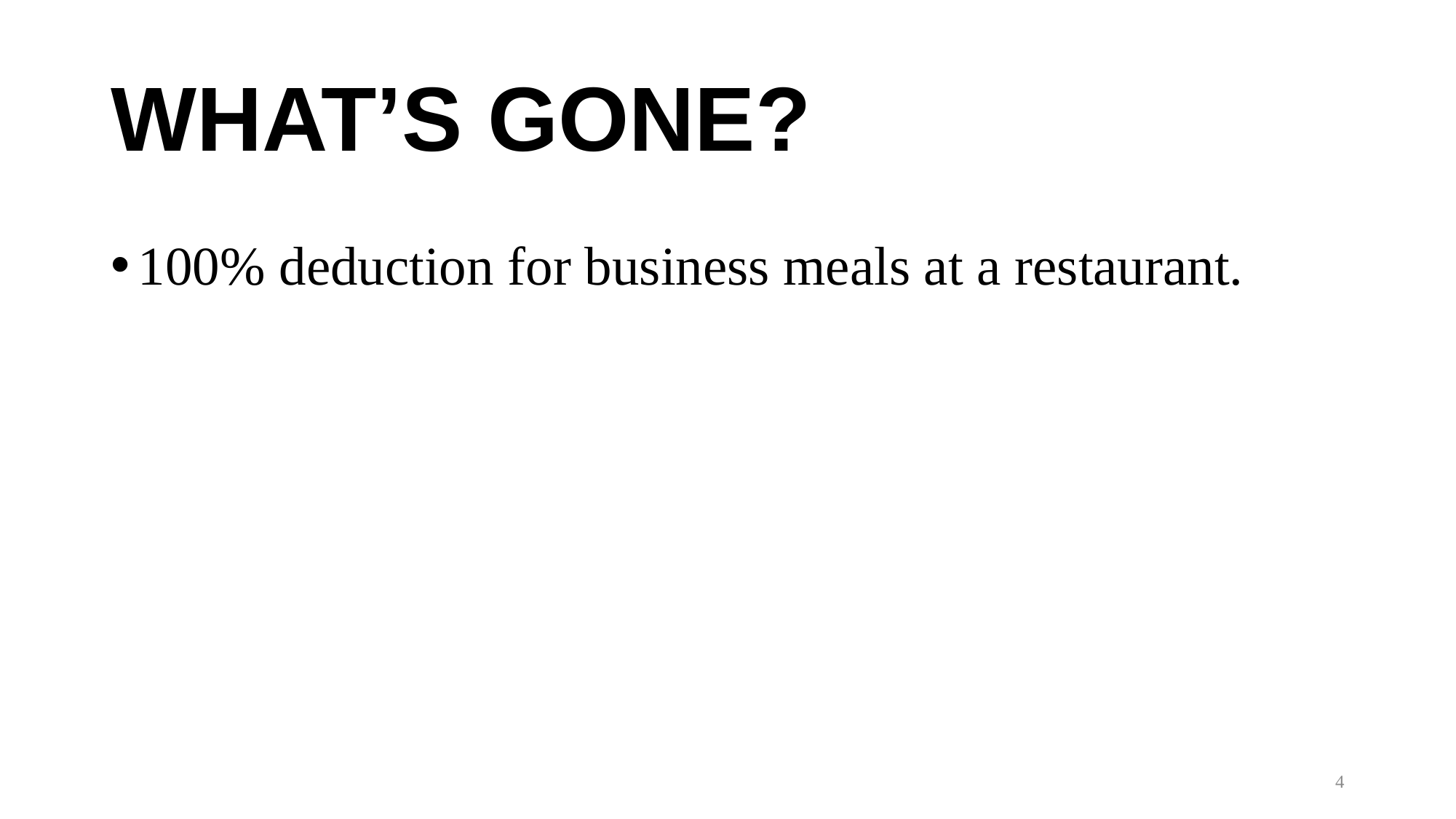

# WHAT’S GONE?
100% deduction for business meals at a restaurant.
4